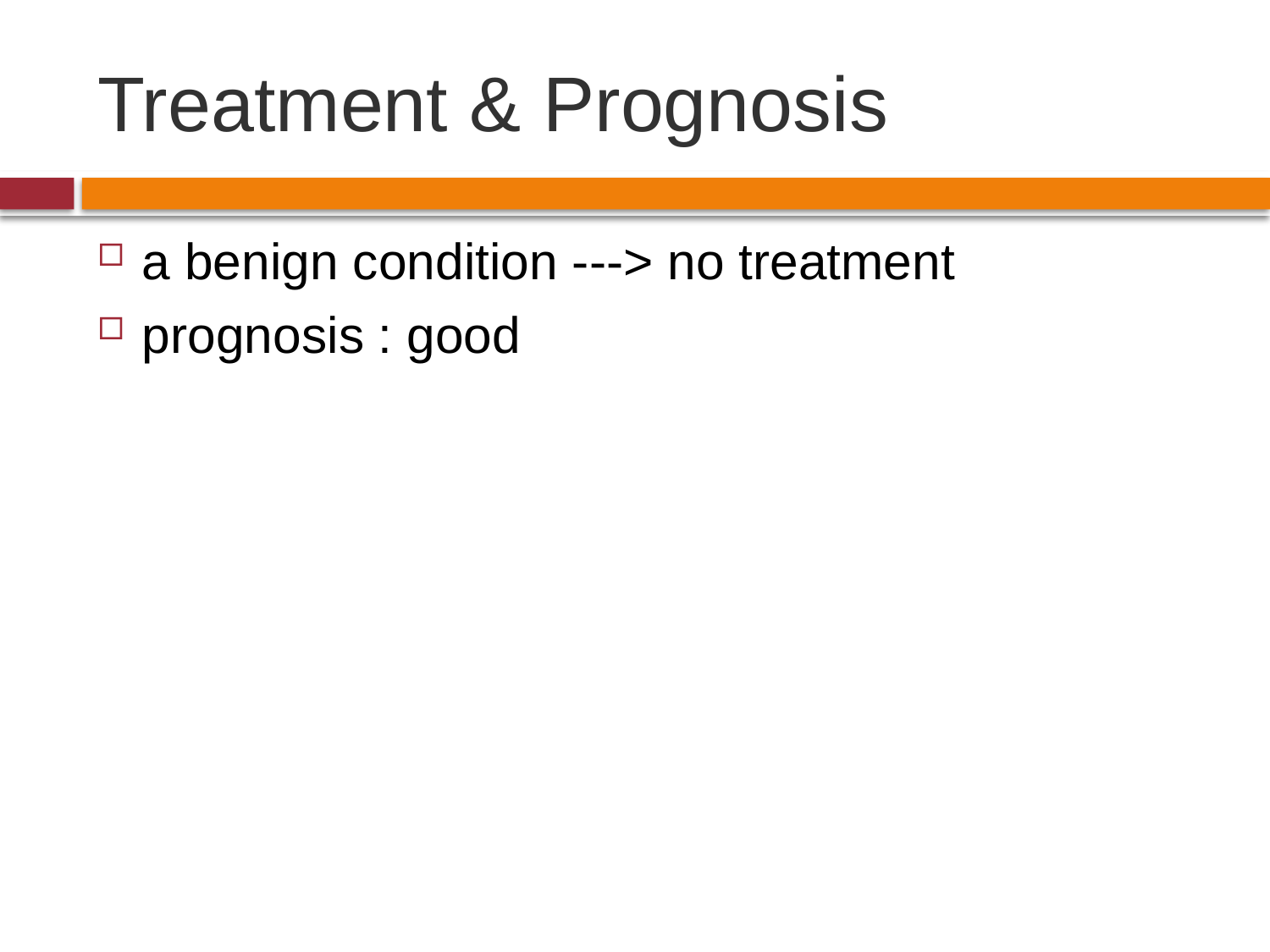

# Treatment & Prognosis
a benign condition ---> no treatment
prognosis : good